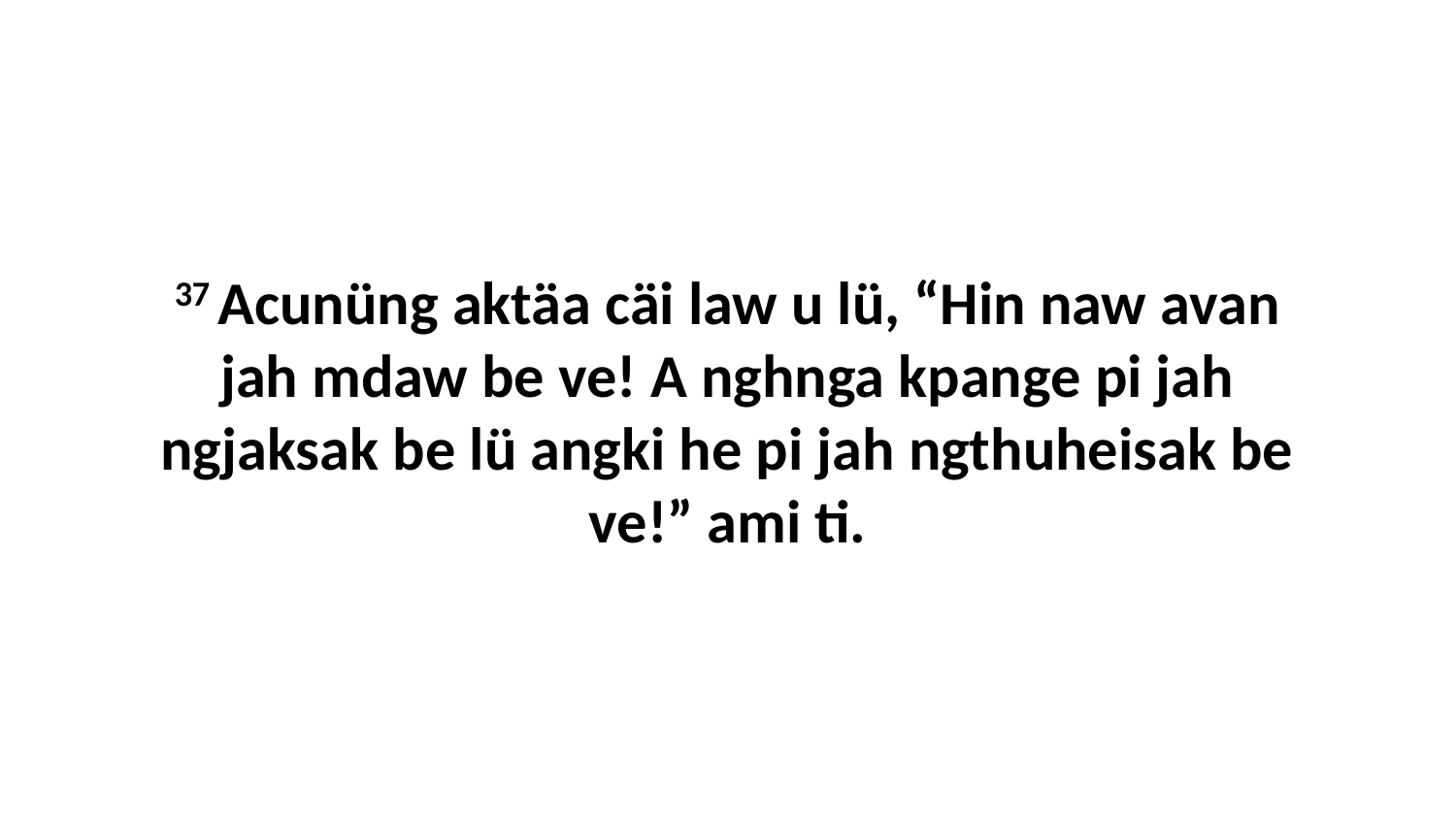

37 Acunüng aktäa cäi law u lü, “Hin naw avan jah mdaw be ve! A nghnga kpange pi jah ngjaksak be lü angki he pi jah ngthuheisak be ve!” ami ti.